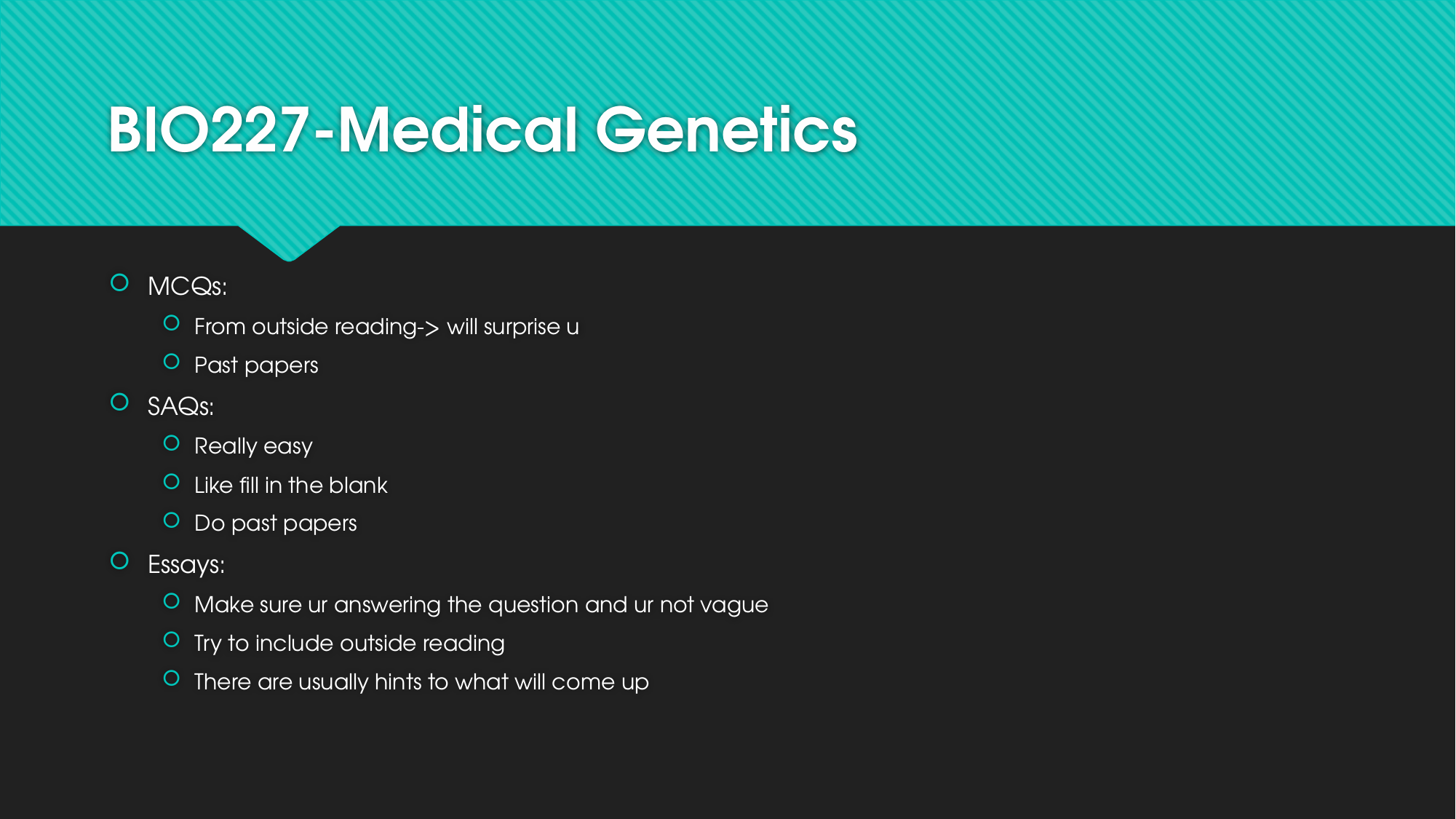

# BIO227-Medical Genetics
MCQs:
From outside reading-> will surprise u
Past papers
SAQs:
Really easy
Like fill in the blank
Do past papers
Essays:
Make sure ur answering the question and ur not vague
Try to include outside reading
There are usually hints to what will come up